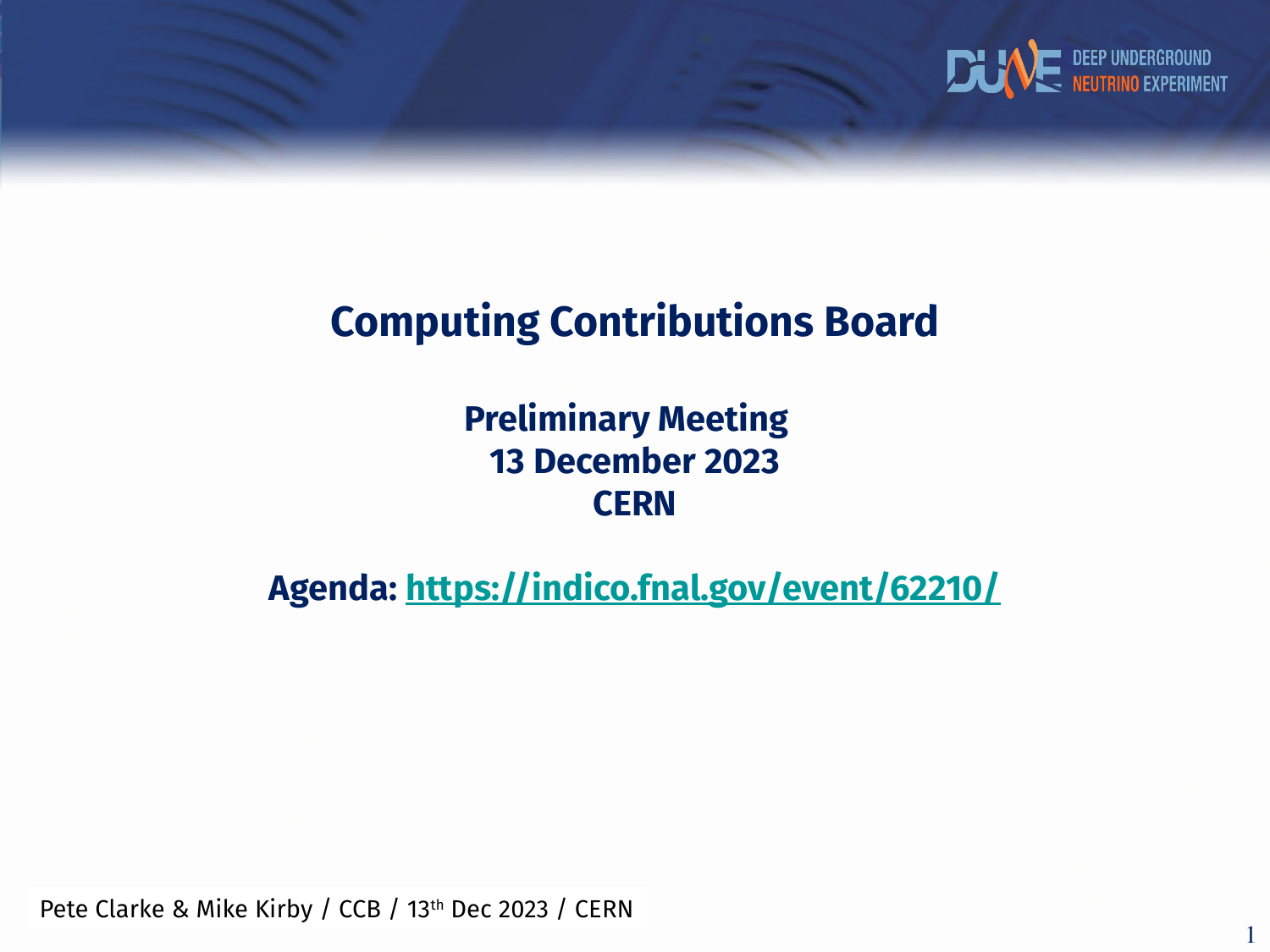

Computing Contributions Board

Preliminary Meeting
13 December 2023
CERN

Agenda: https://indico.fnal.gov/event/62210/

Pete Clarke & Mike Kirby / CCB / 13th Dec 2023 / CERN